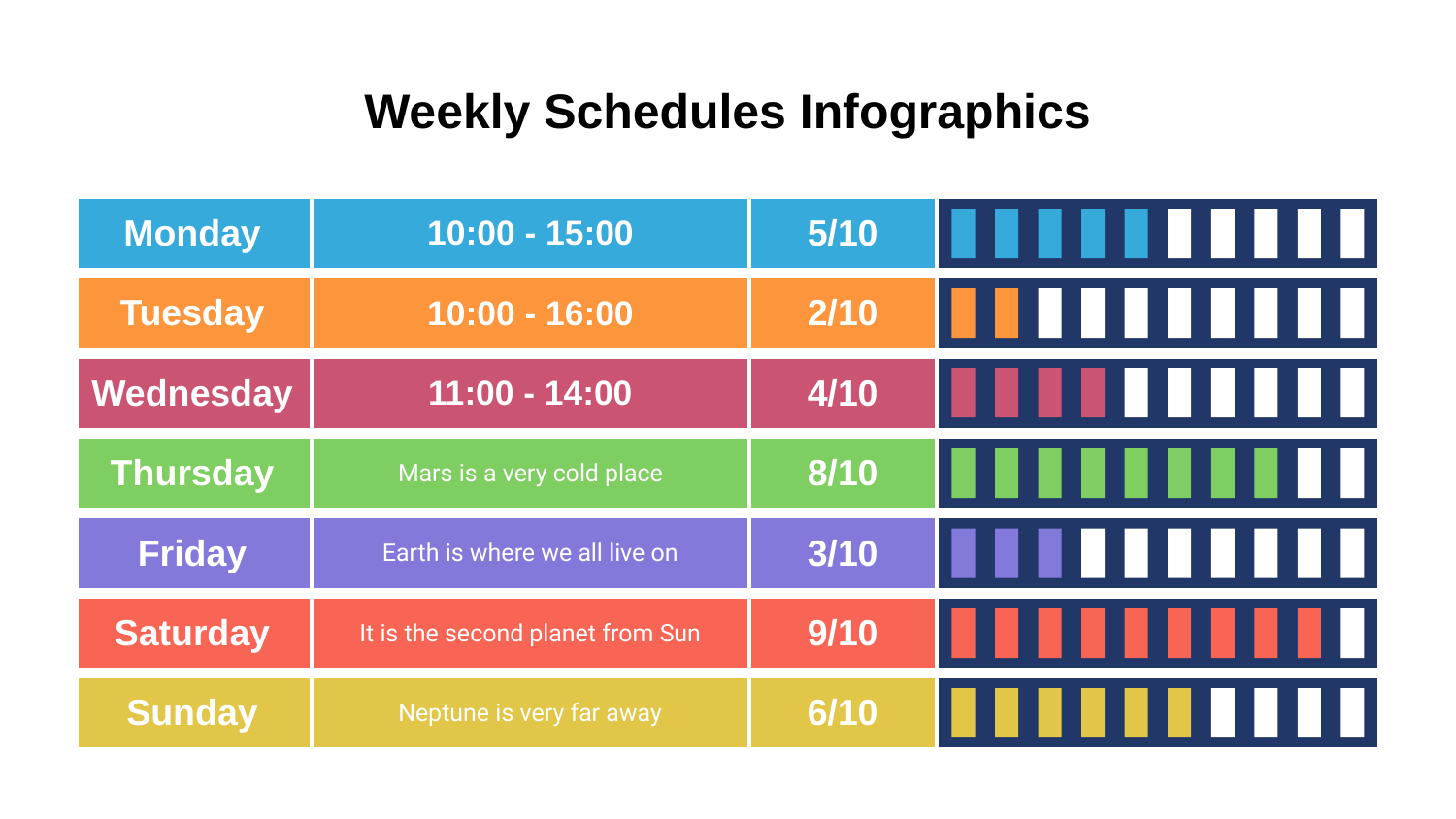

# Weekly Schedules Infographics
| Monday | 10:00 - 15:00 | 5/10 |  |
| --- | --- | --- | --- |
| Tuesday | 10:00 - 16:00 | 2/10 |  |
| Wednesday | 11:00 - 14:00 | 4/10 |  |
| Thursday | Mars is a very cold place | 8/10 |  |
| Friday | Earth is where we all live on | 3/10 |  |
| Saturday | It is the second planet from Sun | 9/10 |  |
| Sunday | Neptune is very far away | 6/10 |  |